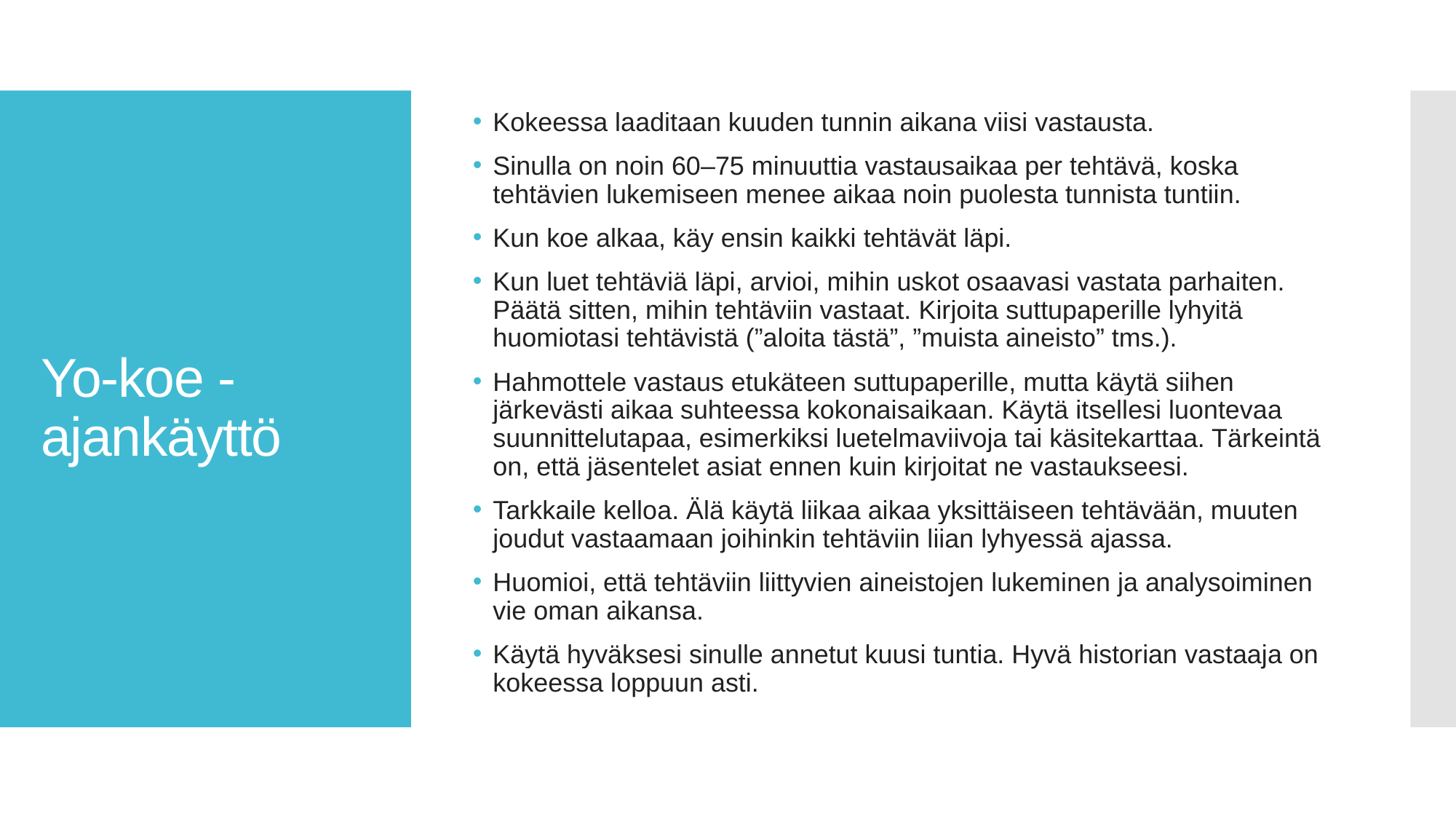

Kokeessa laaditaan kuuden tunnin aikana viisi vastausta.
Sinulla on noin 60–75 minuuttia vastausaikaa per tehtävä, koska tehtävien lukemiseen menee aikaa noin puolesta tunnista tuntiin.
Kun koe alkaa, käy ensin kaikki tehtävät läpi.
Kun luet tehtäviä läpi, arvioi, mihin uskot osaavasi vastata parhaiten. Päätä sitten, mihin tehtäviin vastaat. Kirjoita suttupaperille lyhyitä huomiotasi tehtävistä (”aloita tästä”, ”muista aineisto” tms.).
Hahmottele vastaus etukäteen suttupaperille, mutta käytä siihen järkevästi aikaa suhteessa kokonaisaikaan. Käytä itsellesi luontevaa suunnittelutapaa, esimerkiksi luetelmaviivoja tai käsitekarttaa. Tärkeintä on, että jäsentelet asiat ennen kuin kirjoitat ne vastaukseesi.
Tarkkaile kelloa. Älä käytä liikaa aikaa yksittäiseen tehtävään, muuten
joudut vastaamaan joihinkin tehtäviin liian lyhyessä ajassa.
Huomioi, että tehtäviin liittyvien aineistojen lukeminen ja analysoiminen vie oman aikansa.
Käytä hyväksesi sinulle annetut kuusi tuntia. Hyvä historian vastaaja on kokeessa loppuun asti.

# Yo-koe - ajankäyttö